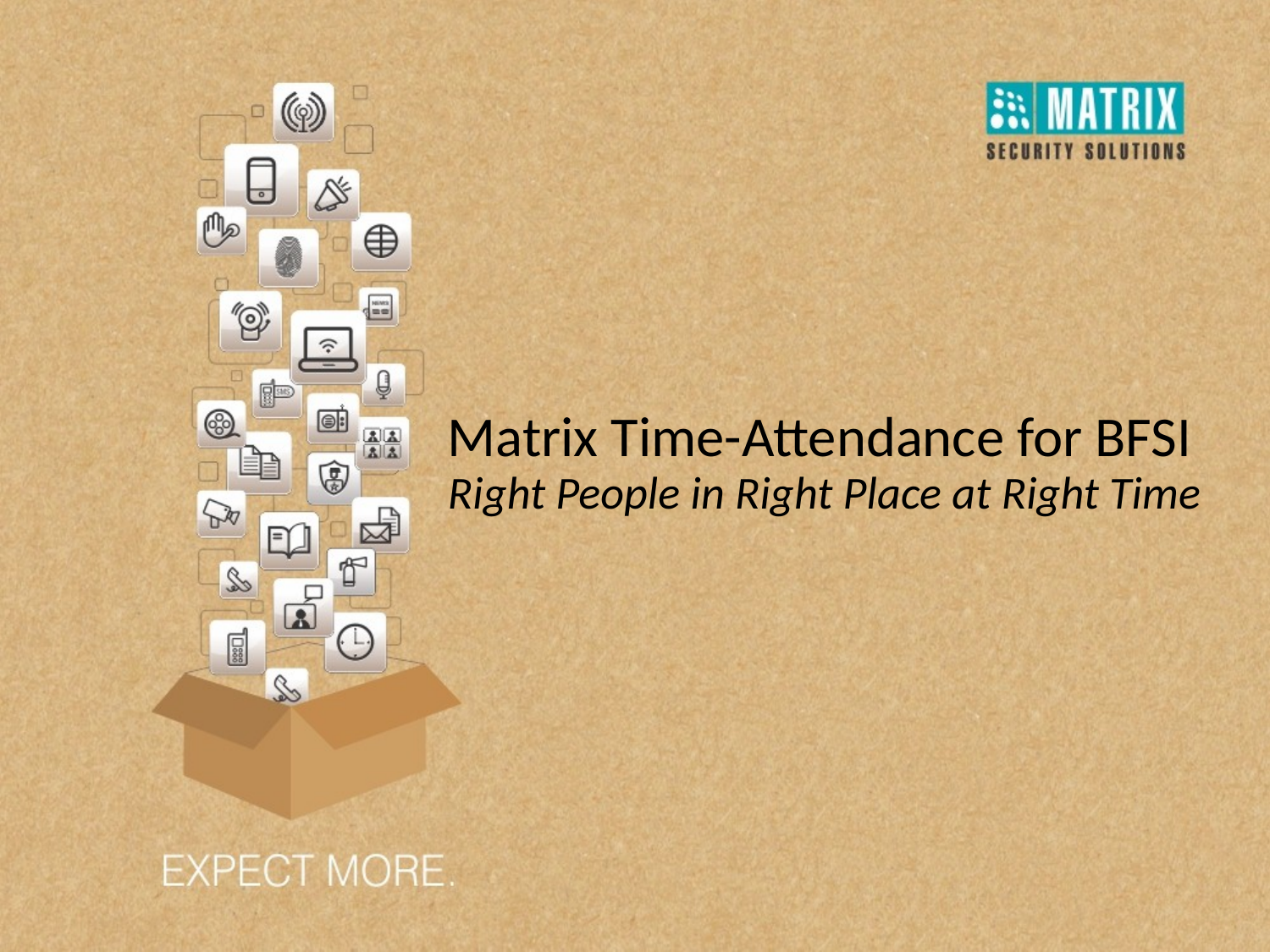

# Matrix Time-Attendance for BFSI
Right People in Right Place at Right Time